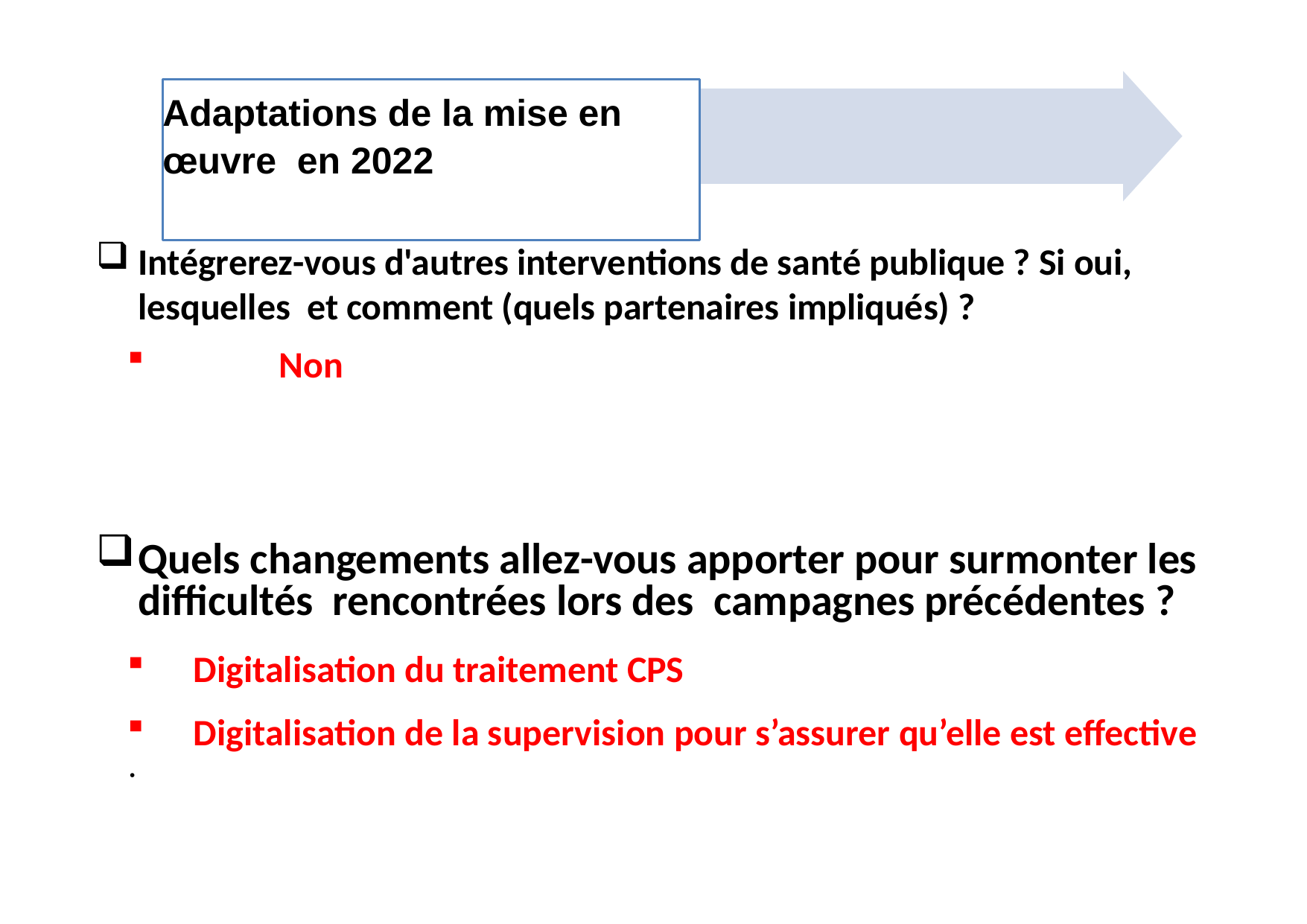

# Adaptations de la mise en œuvre  en 2022
Intégrerez-vous d'autres interventions de santé publique ? Si oui, lesquelles  et comment (quels partenaires impliqués) ?
	Non

Quels changements allez-vous apporter pour surmonter les difficultés  rencontrées lors des  campagnes précédentes ?
Digitalisation du traitement CPS
Digitalisation de la supervision pour s’assurer qu’elle est effective
•